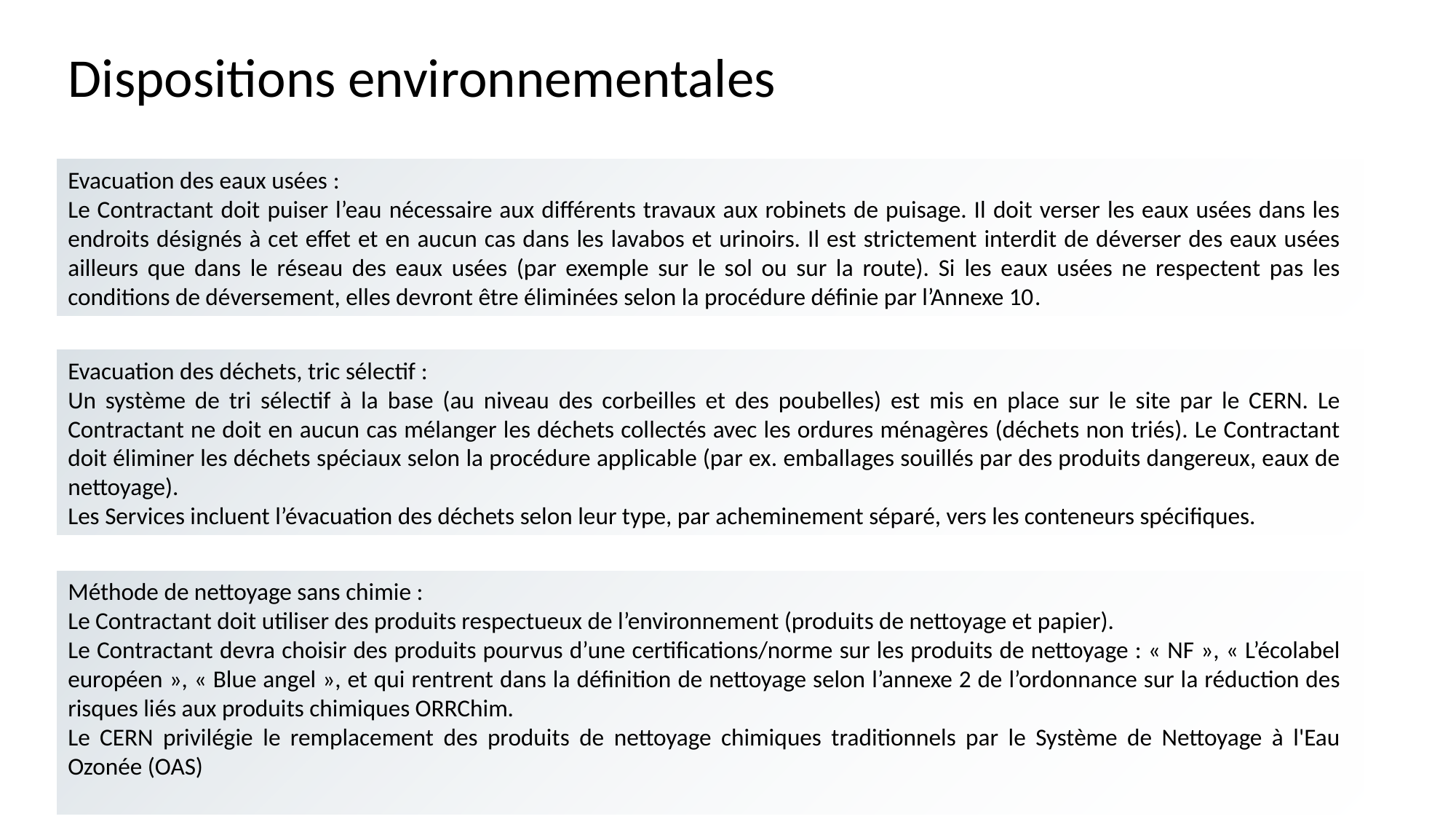

Dispositions environnementales
Evacuation des eaux usées :
Le Contractant doit puiser l’eau nécessaire aux différents travaux aux robinets de puisage. Il doit verser les eaux usées dans les endroits désignés à cet effet et en aucun cas dans les lavabos et urinoirs. Il est strictement interdit de déverser des eaux usées ailleurs que dans le réseau des eaux usées (par exemple sur le sol ou sur la route). Si les eaux usées ne respectent pas les conditions de déversement, elles devront être éliminées selon la procédure définie par l’Annexe 10.
Evacuation des déchets, tric sélectif :
Un système de tri sélectif à la base (au niveau des corbeilles et des poubelles) est mis en place sur le site par le CERN. Le Contractant ne doit en aucun cas mélanger les déchets collectés avec les ordures ménagères (déchets non triés). Le Contractant doit éliminer les déchets spéciaux selon la procédure applicable (par ex. emballages souillés par des produits dangereux, eaux de nettoyage).
Les Services incluent l’évacuation des déchets selon leur type, par acheminement séparé, vers les conteneurs spécifiques.
Méthode de nettoyage sans chimie :
Le Contractant doit utiliser des produits respectueux de l’environnement (produits de nettoyage et papier).
Le Contractant devra choisir des produits pourvus d’une certifications/norme sur les produits de nettoyage : « NF », « L’écolabel européen », « Blue angel », et qui rentrent dans la définition de nettoyage selon l’annexe 2 de l’ordonnance sur la réduction des risques liés aux produits chimiques ORRChim.
Le CERN privilégie le remplacement des produits de nettoyage chimiques traditionnels par le Système de Nettoyage à l'Eau Ozonée (OAS)